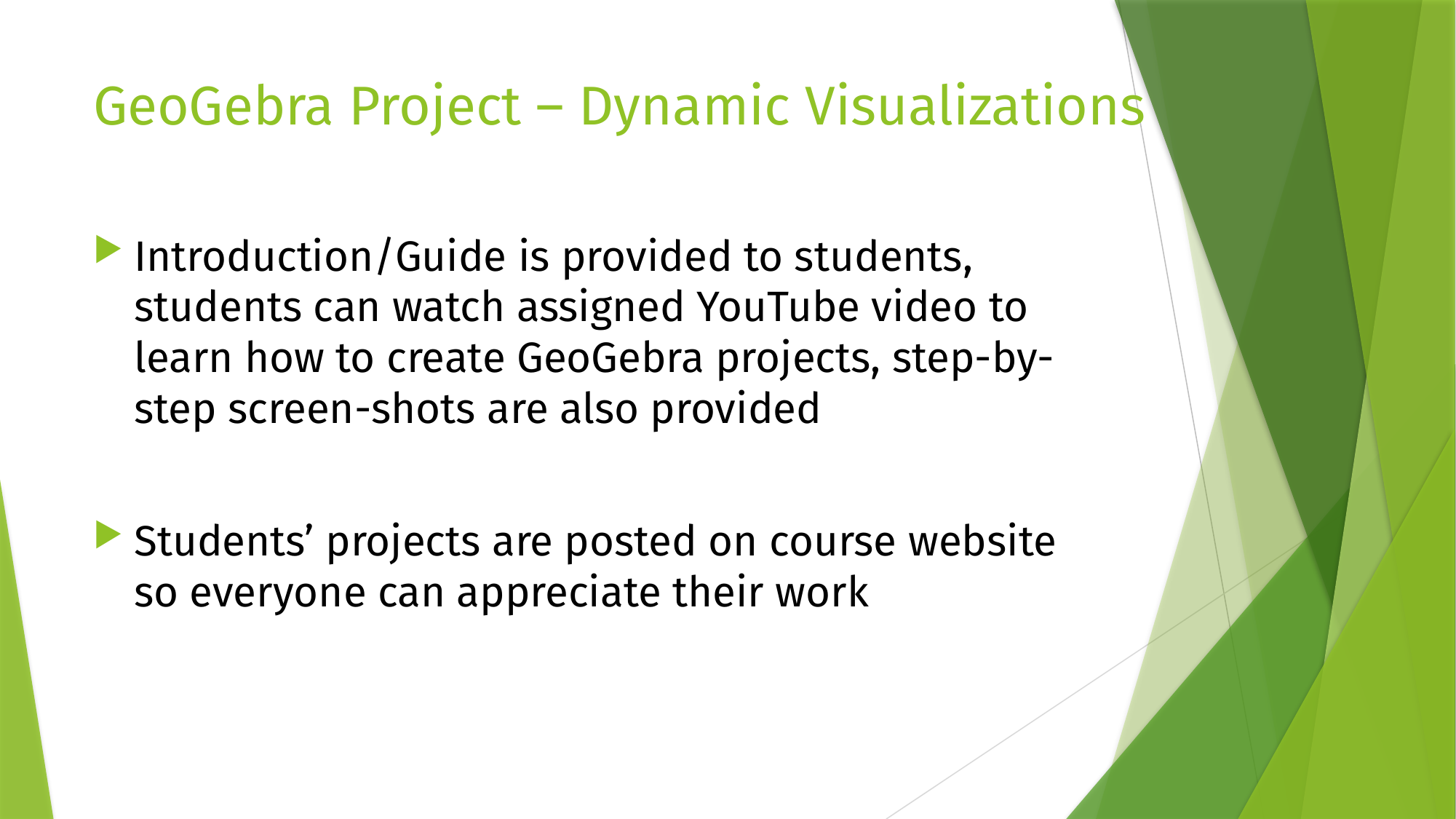

# GeoGebra Project – Dynamic Visualizations
Introduction/Guide is provided to students, students can watch assigned YouTube video to learn how to create GeoGebra projects, step-by-step screen-shots are also provided

Students’ projects are posted on course website so everyone can appreciate their work